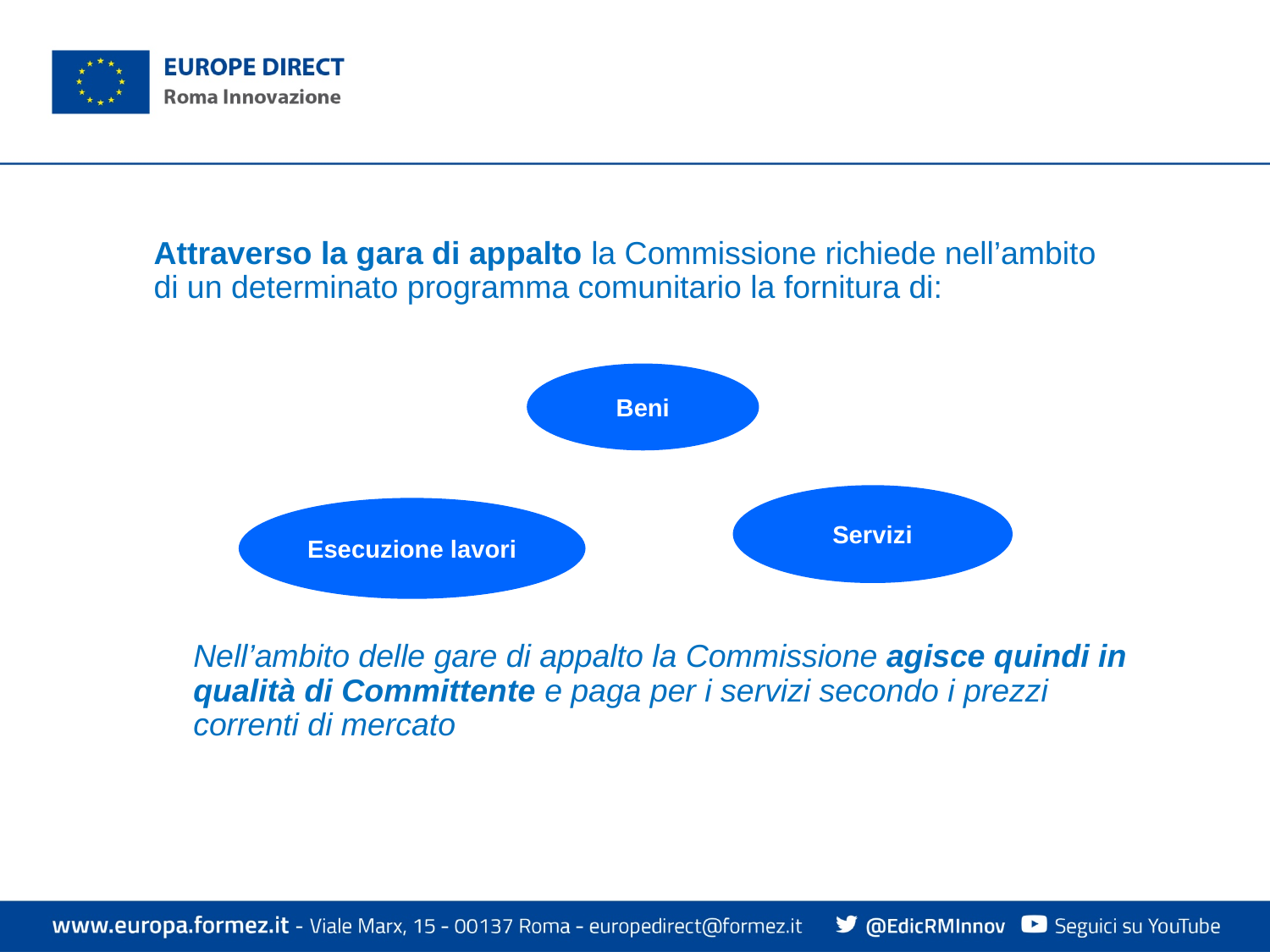

Attraverso la gara di appalto la Commissione richiede nell’ambito di un determinato programma comunitario la fornitura di:

Beni
Servizi
Esecuzione lavori
Nell’ambito delle gare di appalto la Commissione agisce quindi in qualità di Committente e paga per i servizi secondo i prezzi correnti di mercato